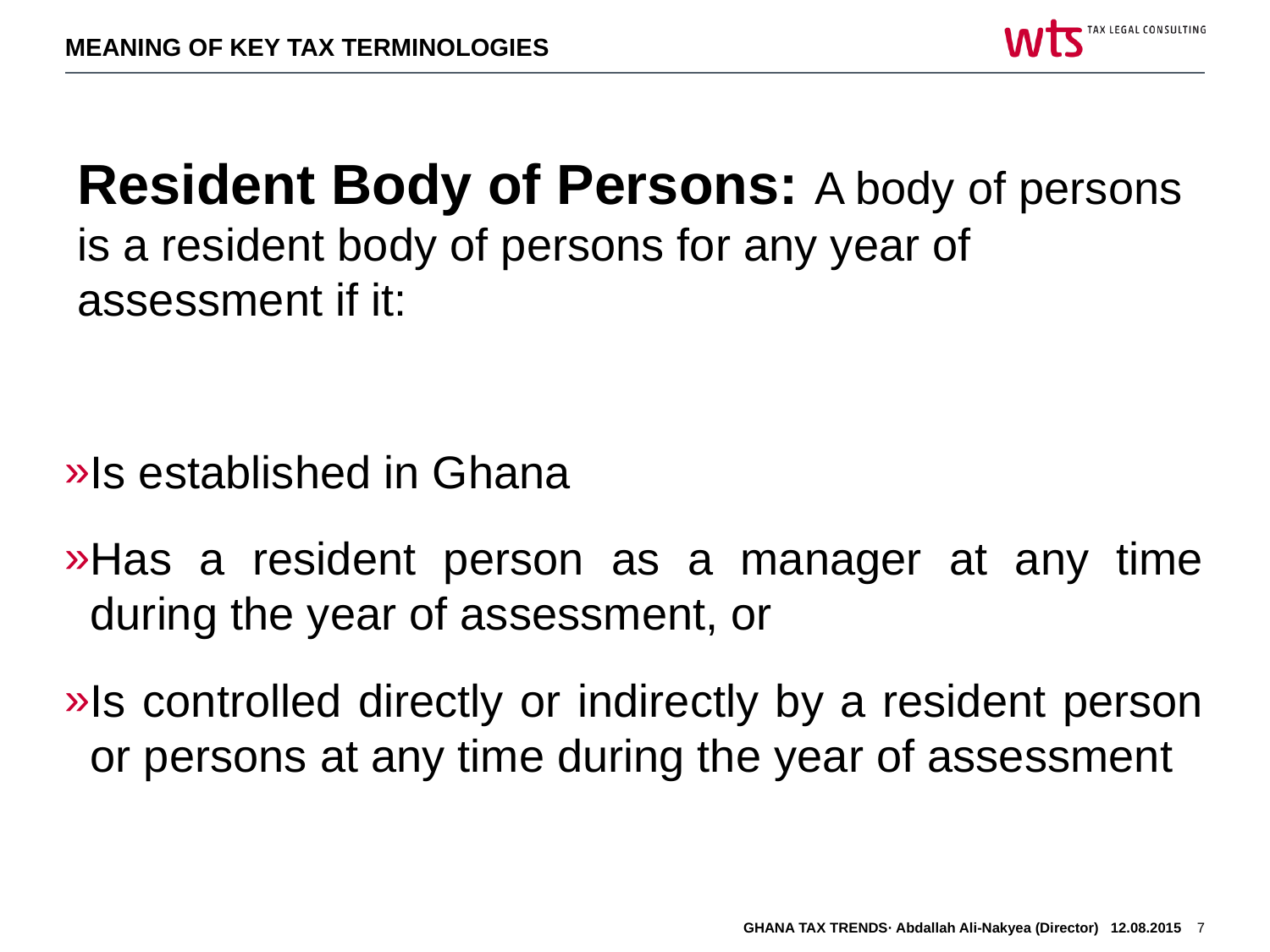

MEANING OF KEY TAX TERMINOLOGIES
Resident Body of Persons: A body of persons is a resident body of persons for any year of assessment if it:

Is established in Ghana
Has a resident person as a manager at any time during the year of assessment, or
Is controlled directly or indirectly by a resident person or persons at any time during the year of assessment
GHANA TAX TRENDS· Abdallah Ali-Nakyea (Director)   12.08.2015
7